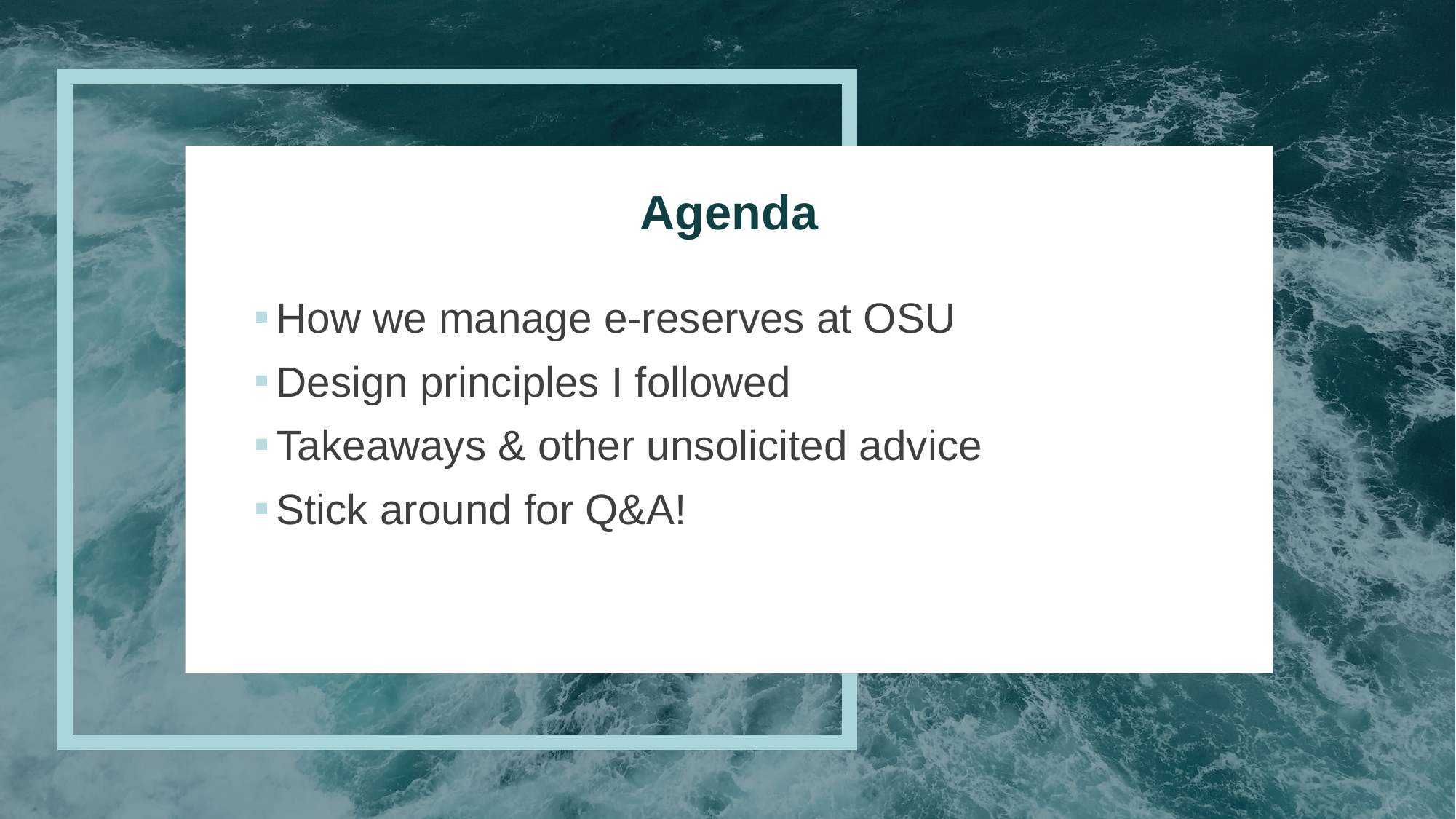

# Agenda
How we manage e-reserves at OSU
Design principles I followed
Takeaways & other unsolicited advice
Stick around for Q&A!